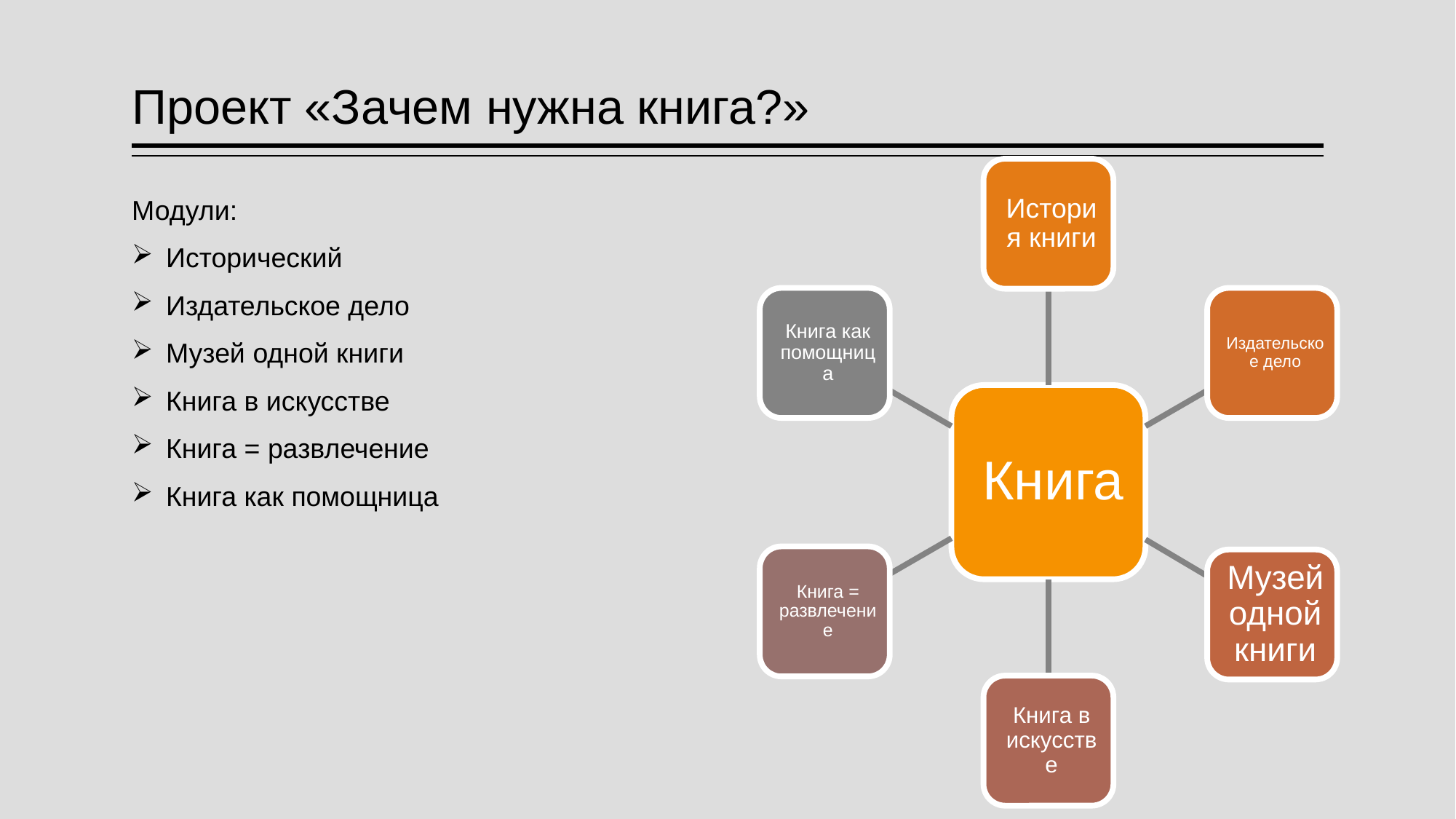

# Проект «Зачем нужна книга?»
Книга
История книги
Издательское дело
Музей одной книги
Книга в искусстве
Книга = развлечение
Книга как помощница
Модули:
Исторический
Издательское дело
Музей одной книги
Книга в искусстве
Книга = развлечение
Книга как помощница